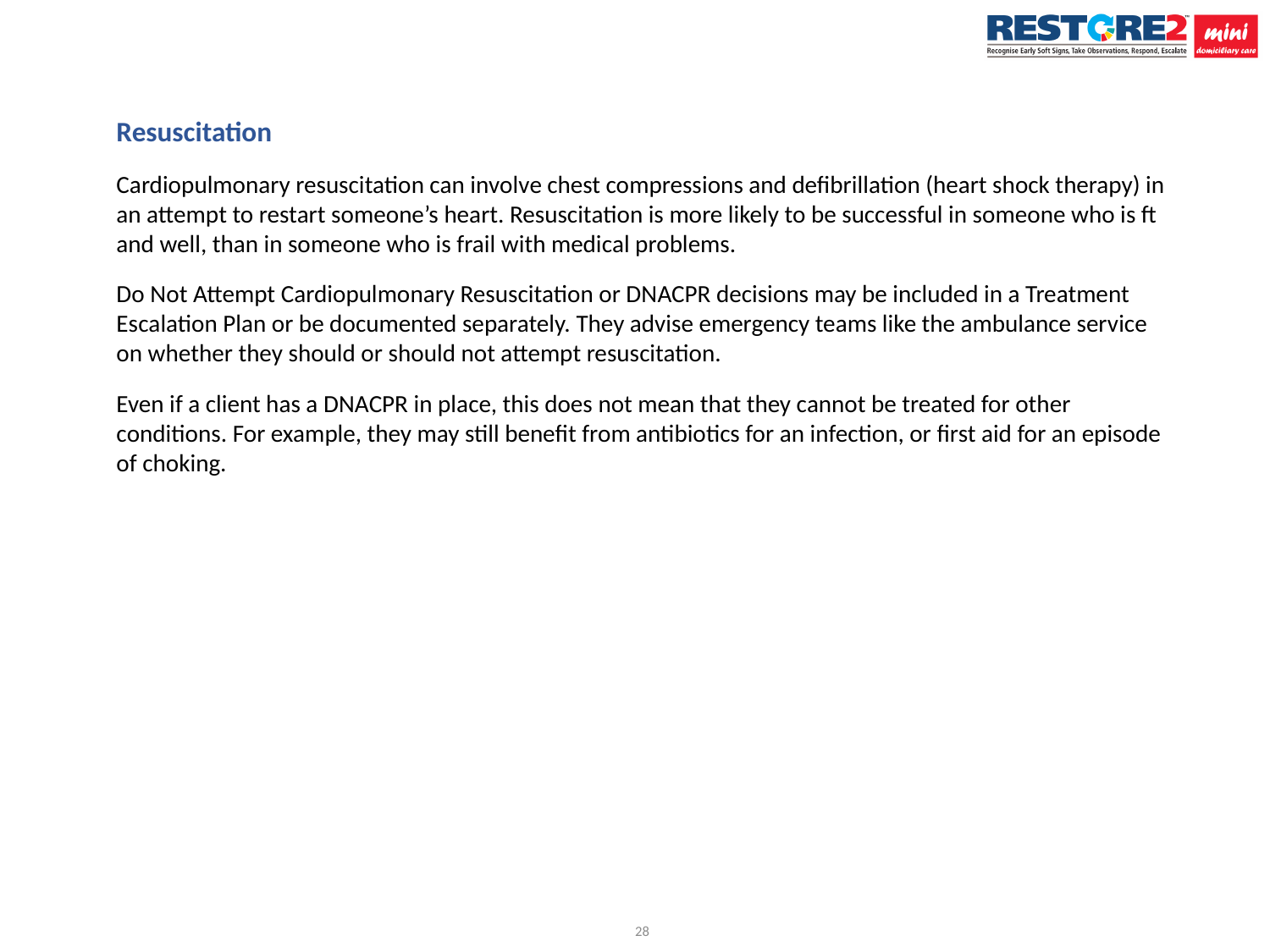

Resuscitation
Cardiopulmonary resuscitation can involve chest compressions and defibrillation (heart shock therapy) in an attempt to restart someone’s heart. Resuscitation is more likely to be successful in someone who is ft and well, than in someone who is frail with medical problems.
Do Not Attempt Cardiopulmonary Resuscitation or DNACPR decisions may be included in a Treatment Escalation Plan or be documented separately. They advise emergency teams like the ambulance service on whether they should or should not attempt resuscitation.
Even if a client has a DNACPR in place, this does not mean that they cannot be treated for other conditions. For example, they may still benefit from antibiotics for an infection, or first aid for an episode of choking.
28